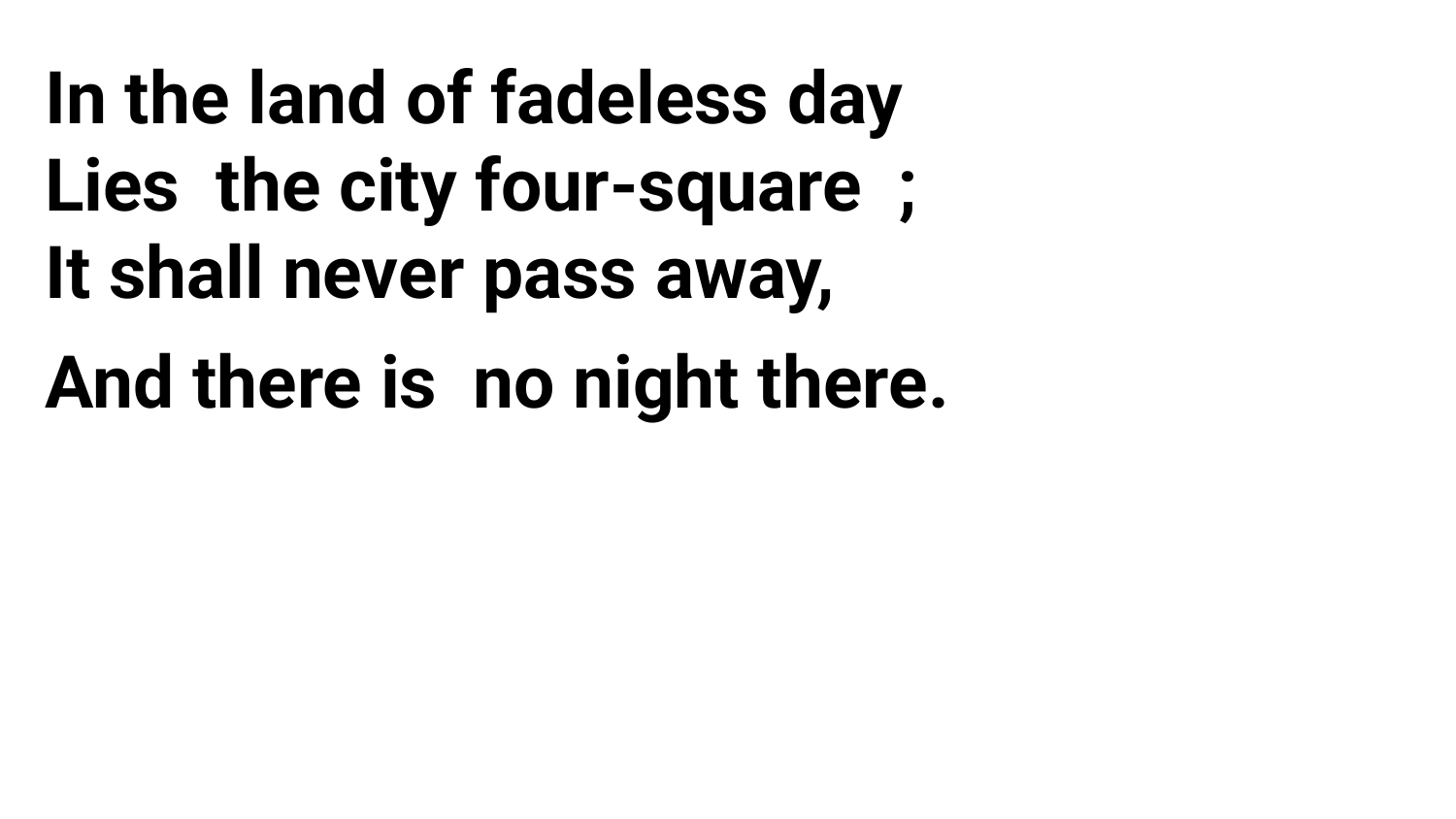

In the land of fadeless day
Lies  the city four-square  ;
It shall never pass away,
And there is  no night there.